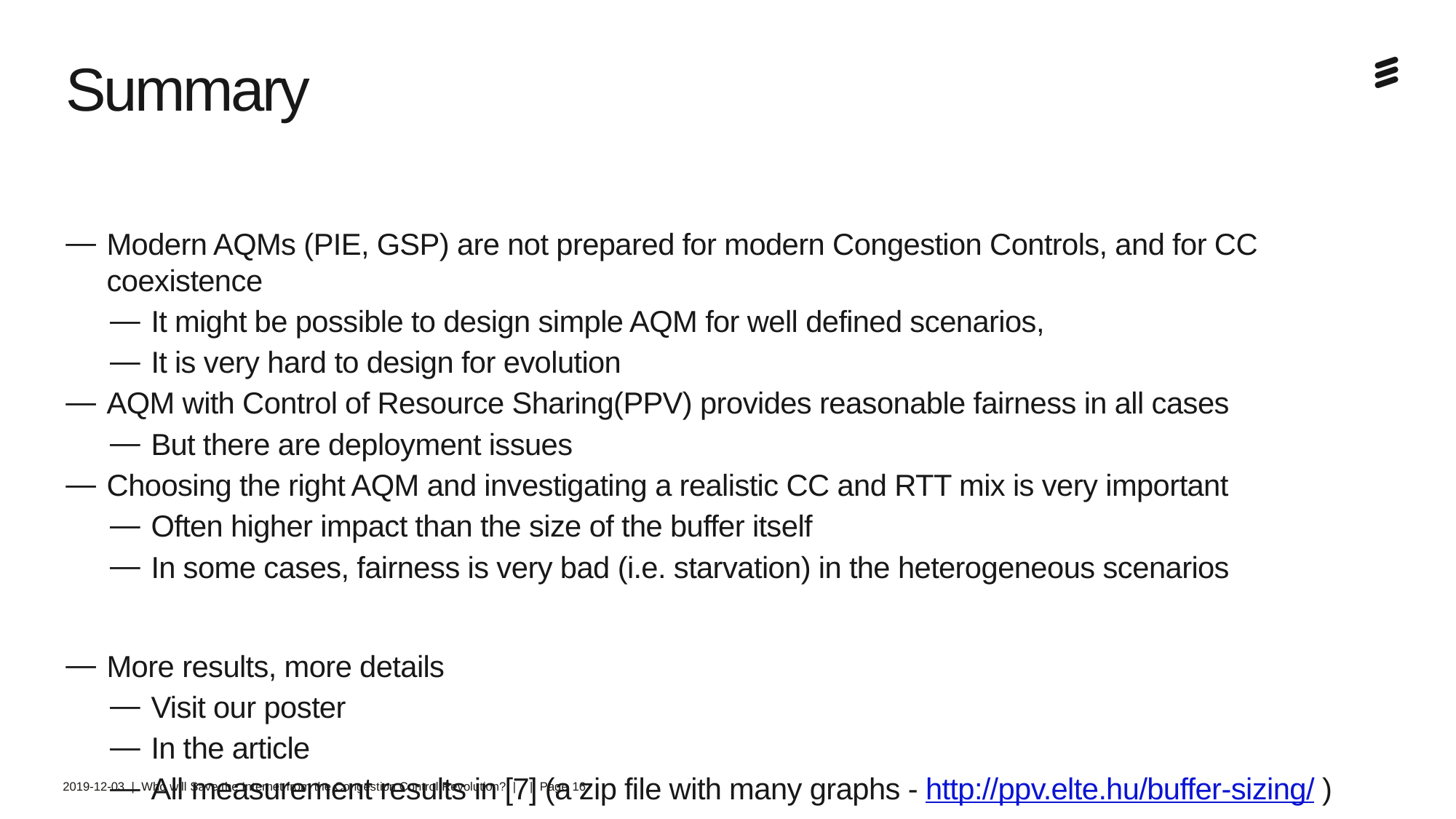

# Summary
Modern AQMs (PIE, GSP) are not prepared for modern Congestion Controls, and for CC coexistence
It might be possible to design simple AQM for well defined scenarios,
It is very hard to design for evolution
AQM with Control of Resource Sharing(PPV) provides reasonable fairness in all cases
But there are deployment issues
Choosing the right AQM and investigating a realistic CC and RTT mix is very important
Often higher impact than the size of the buffer itself
In some cases, fairness is very bad (i.e. starvation) in the heterogeneous scenarios

More results, more details
Visit our poster
In the article
All measurement results in [7] (a zip file with many graphs - http://ppv.elte.hu/buffer-sizing/ )